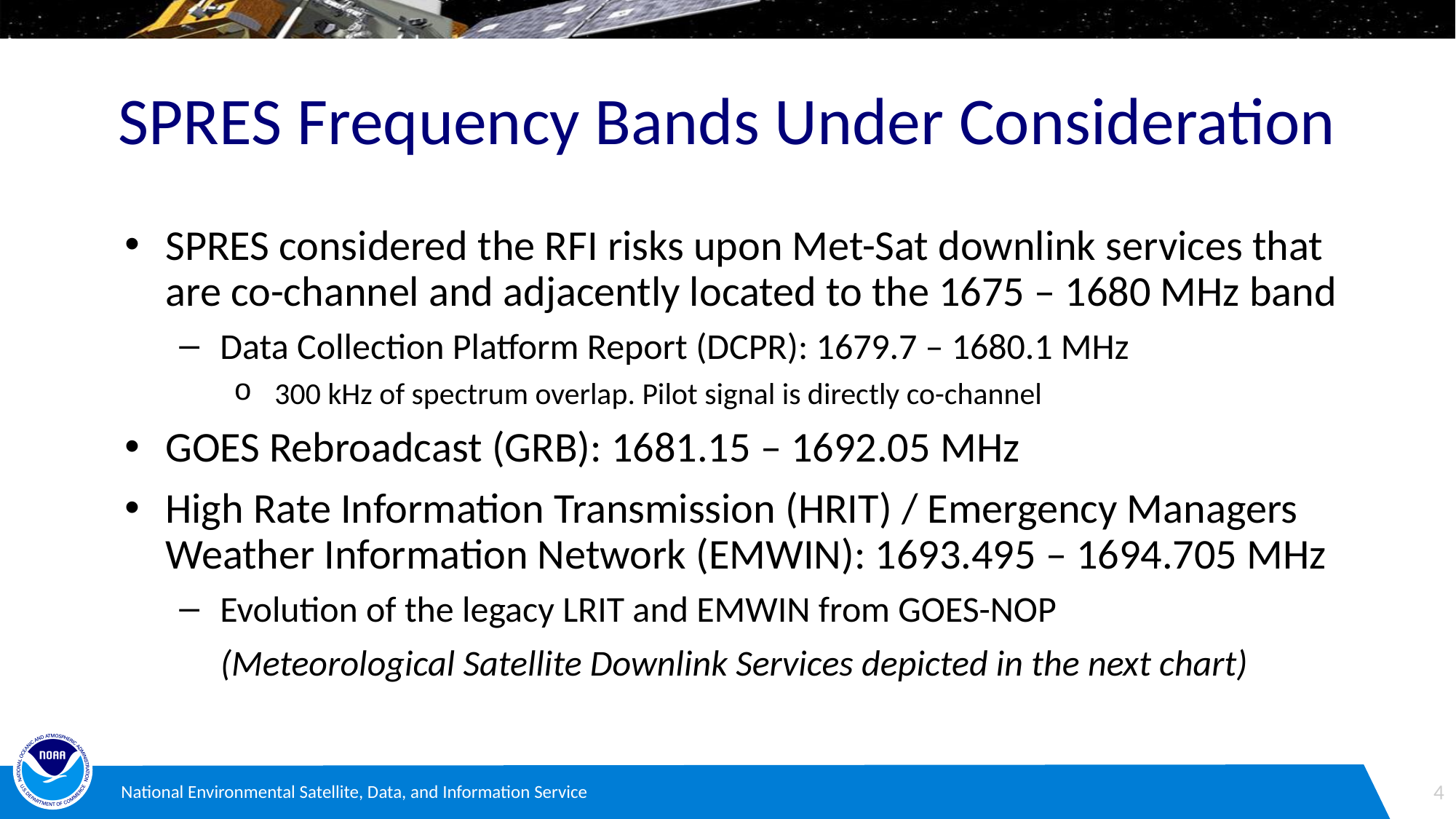

# SPRES Frequency Bands Under Consideration
SPRES considered the RFI risks upon Met-Sat downlink services that are co-channel and adjacently located to the 1675 – 1680 MHz band
Data Collection Platform Report (DCPR): 1679.7 – 1680.1 MHz
300 kHz of spectrum overlap. Pilot signal is directly co-channel
GOES Rebroadcast (GRB): 1681.15 – 1692.05 MHz
High Rate Information Transmission (HRIT) / Emergency Managers Weather Information Network (EMWIN): 1693.495 – 1694.705 MHz
Evolution of the legacy LRIT and EMWIN from GOES-NOP
(Meteorological Satellite Downlink Services depicted in the next chart)